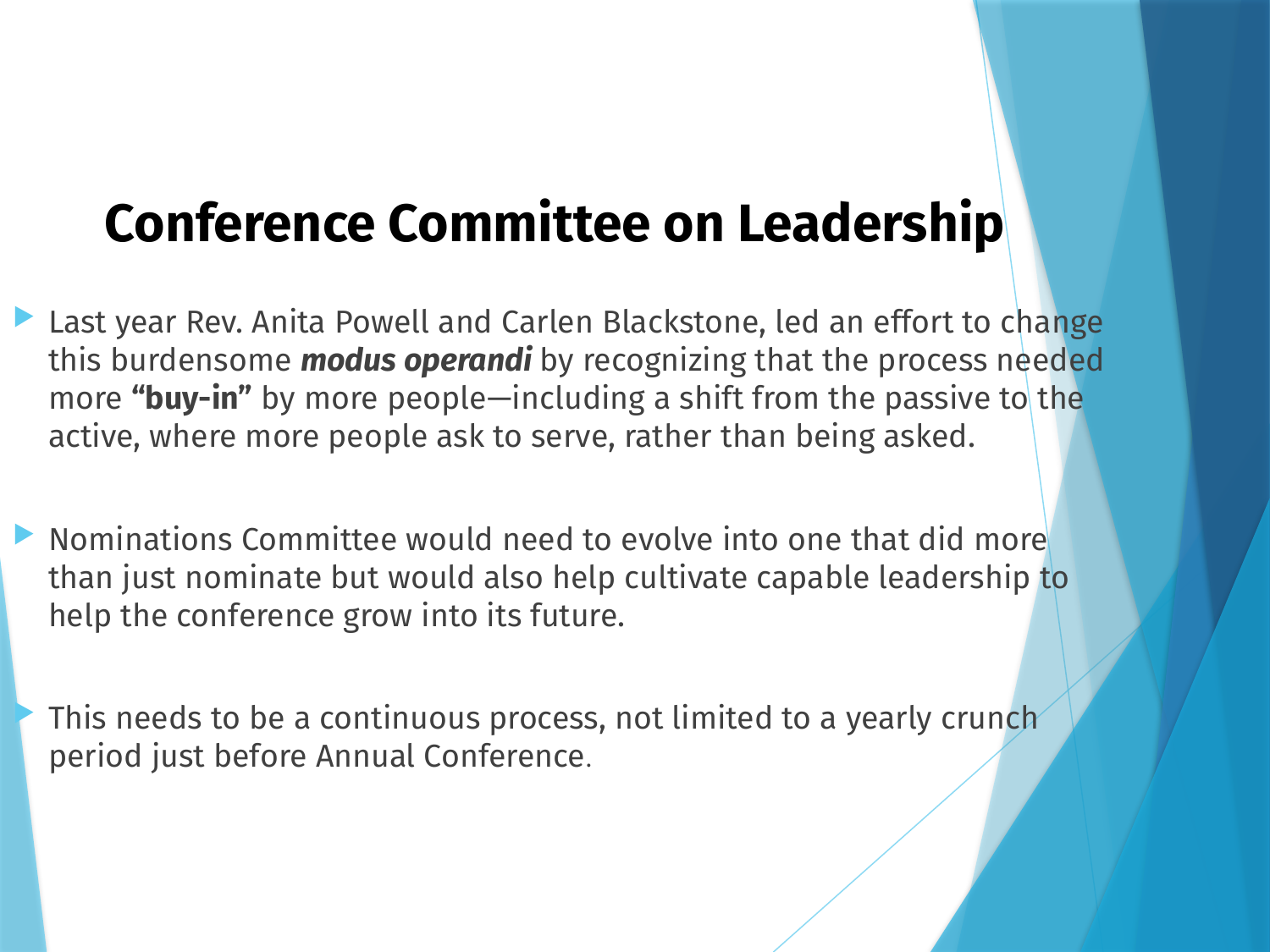

# Conference Committee on Leadership
Last year Rev. Anita Powell and Carlen Blackstone, led an effort to change this burdensome modus operandi by recognizing that the process needed more “buy-in” by more people—including a shift from the passive to the active, where more people ask to serve, rather than being asked.

Nominations Committee would need to evolve into one that did more than just nominate but would also help cultivate capable leadership to help the conference grow into its future.

This needs to be a continuous process, not limited to a yearly crunch period just before Annual Conference.